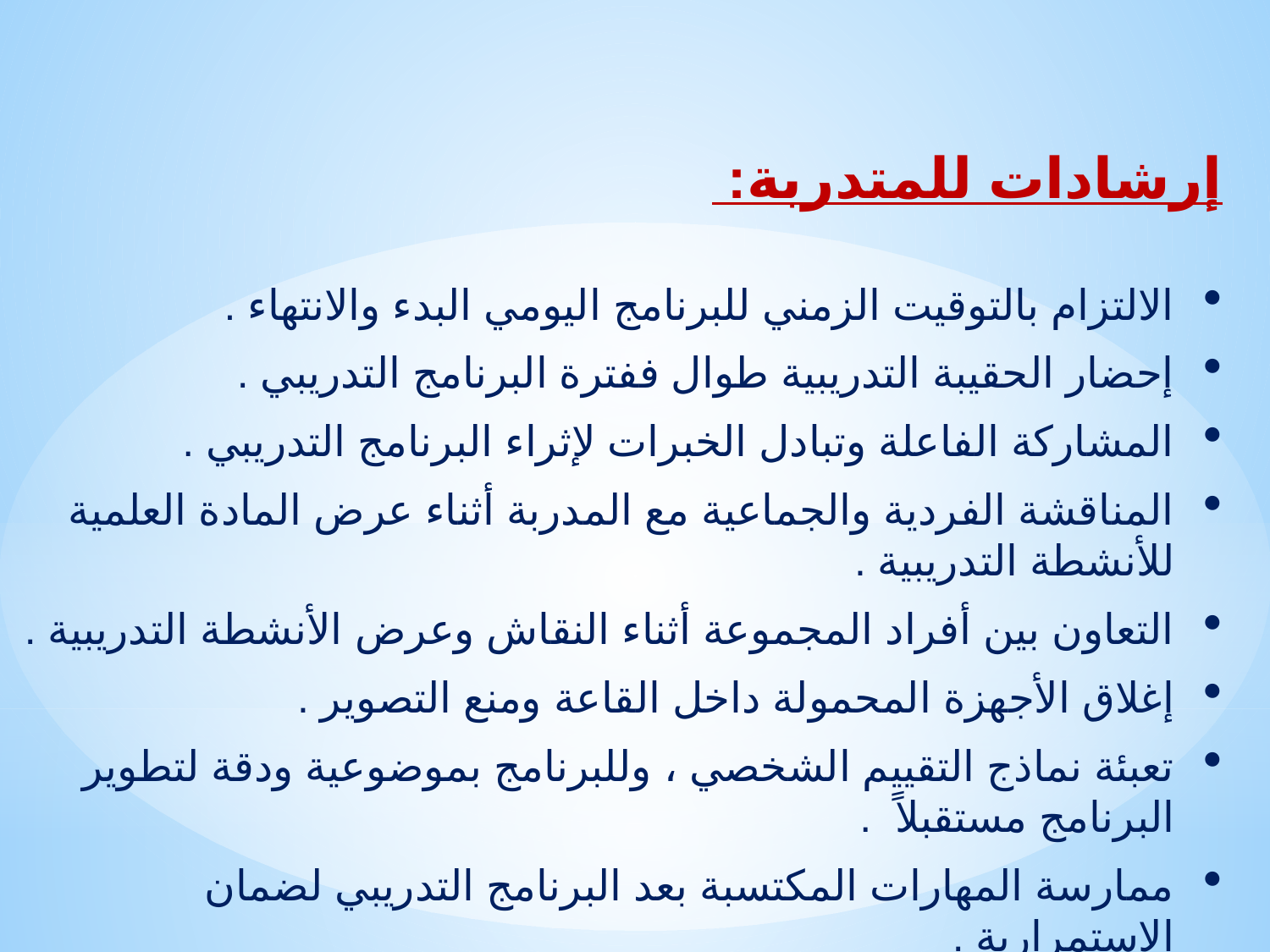

إرشادات للمتدربة:

الالتزام بالتوقيت الزمني للبرنامج اليومي البدء والانتهاء .
إحضار الحقيبة التدريبية طوال ففترة البرنامج التدريبي .
المشاركة الفاعلة وتبادل الخبرات لإثراء البرنامج التدريبي .
المناقشة الفردية والجماعية مع المدربة أثناء عرض المادة العلمية للأنشطة التدريبية .
التعاون بين أفراد المجموعة أثناء النقاش وعرض الأنشطة التدريبية .
إغلاق الأجهزة المحمولة داخل القاعة ومنع التصوير .
تعبئة نماذج التقييم الشخصي ، وللبرنامج بموضوعية ودقة لتطوير البرنامج مستقبلاً  .
ممارسة المهارات المكتسبة بعد البرنامج التدريبي لضمان الاستمرارية .